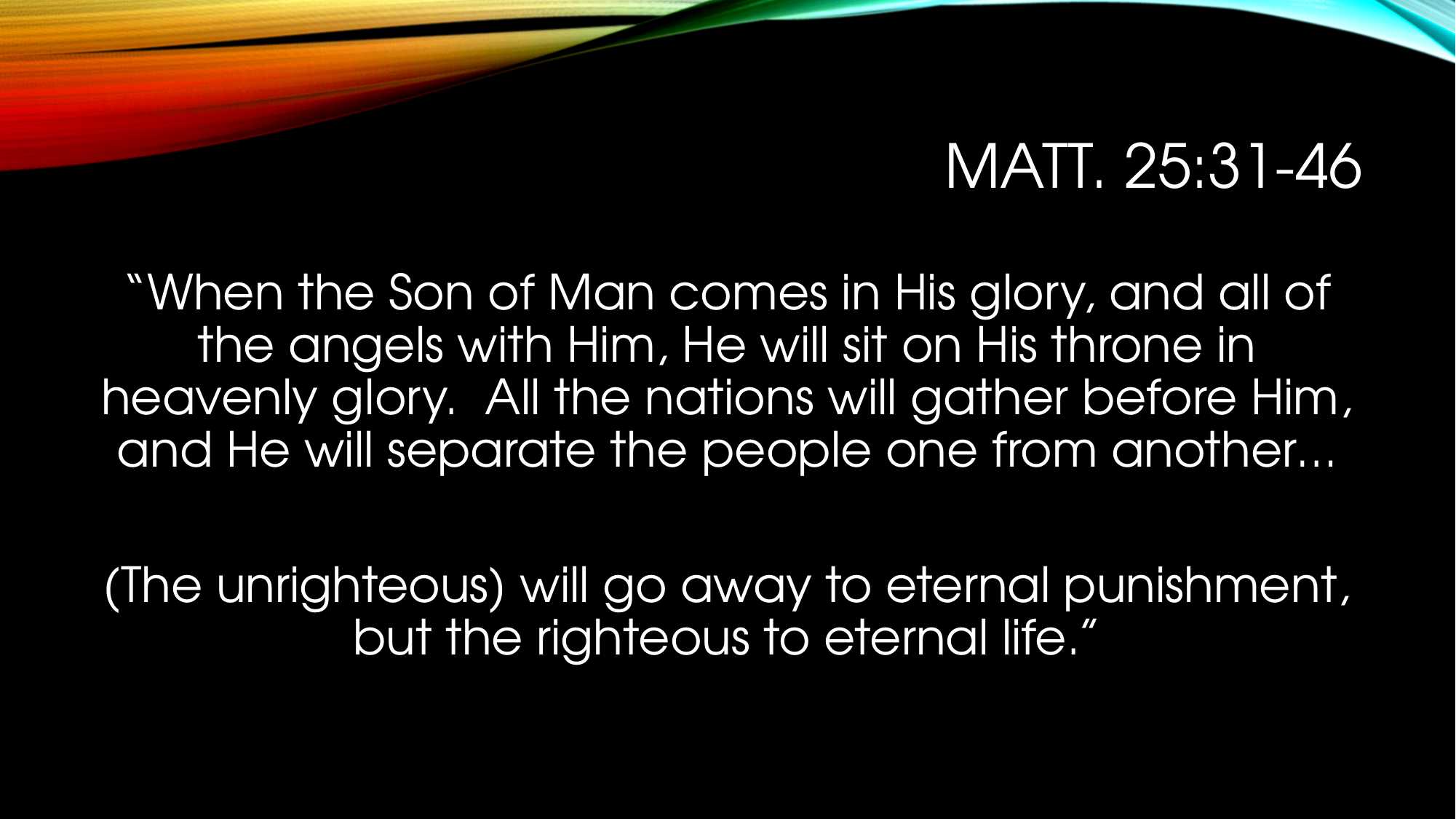

# Matt. 25:31-46
“When the Son of Man comes in His glory, and all of the angels with Him, He will sit on His throne in heavenly glory.  All the nations will gather before Him, and He will separate the people one from another…

(The unrighteous) will go away to eternal punishment, but the righteous to eternal life.”